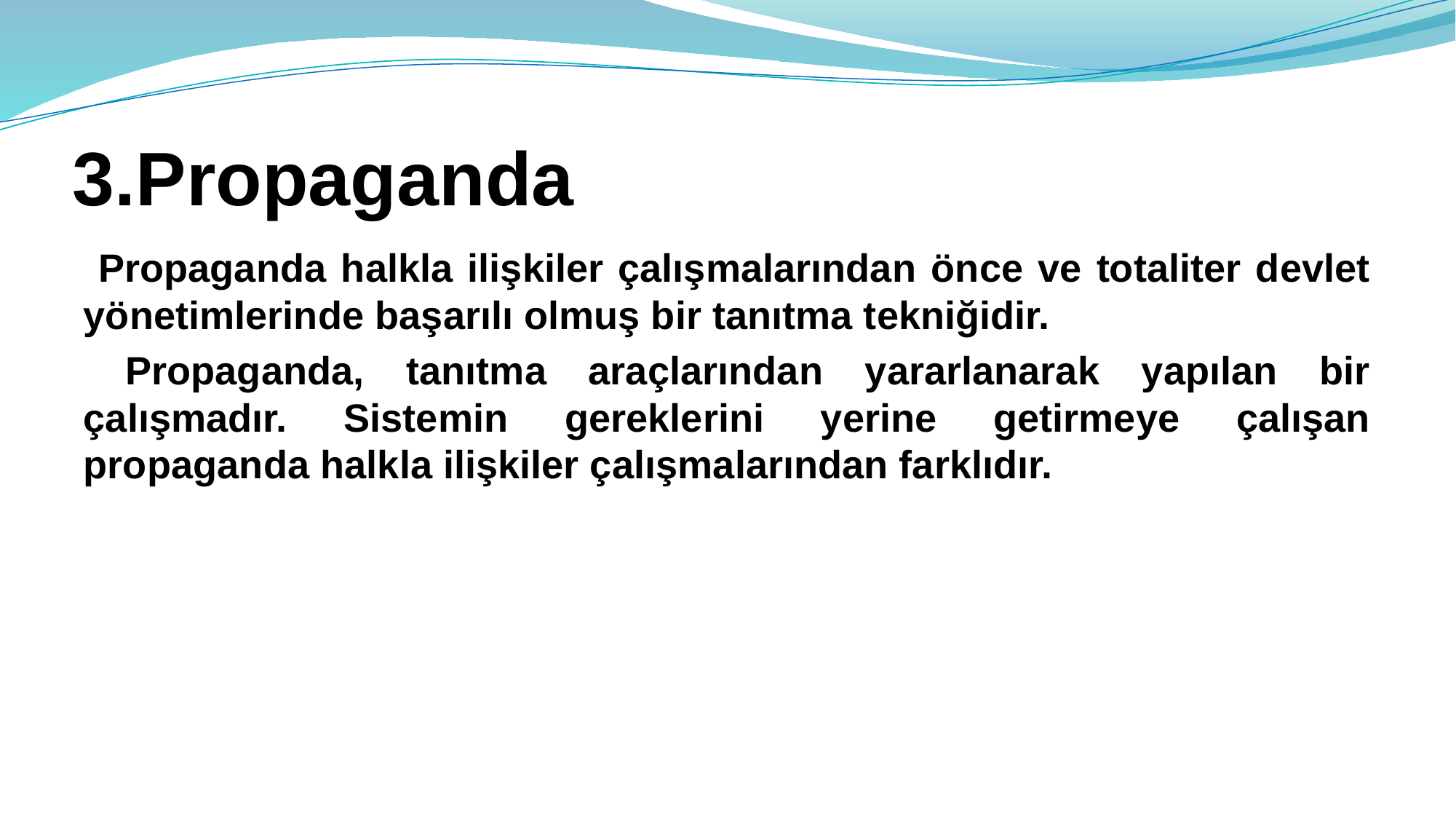

# 3.Propaganda
 Propaganda halkla ilişkiler çalışmalarından önce ve totaliter devlet yönetimlerinde başarılı olmuş bir tanıtma tekniğidir.
 Propaganda, tanıtma araçlarından yararlanarak yapılan bir çalışmadır. Sistemin gereklerini yerine getirmeye çalışan propaganda halkla ilişkiler çalışmalarından farklıdır.